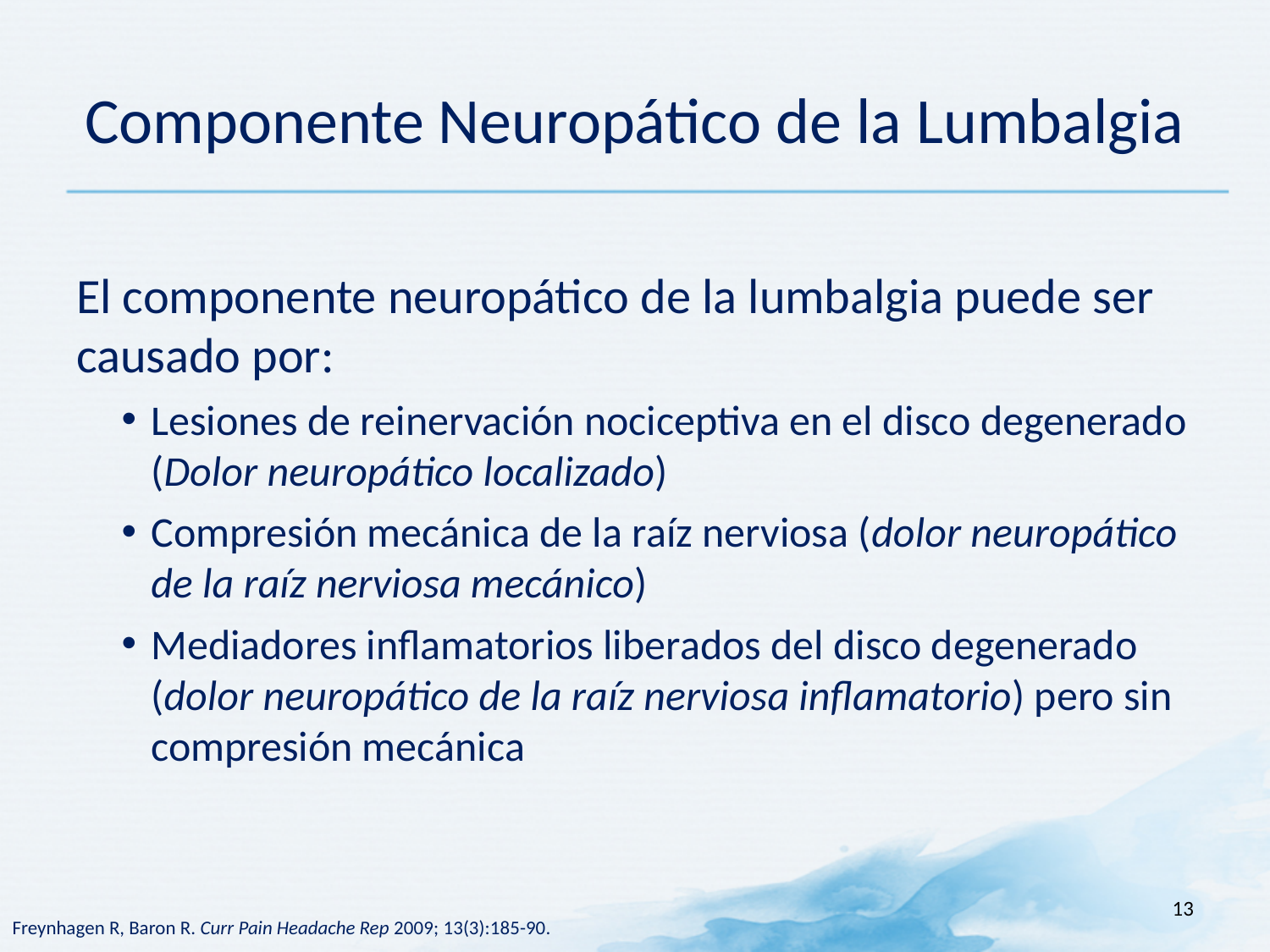

# Componente Neuropático de la Lumbalgia
El componente neuropático de la lumbalgia puede ser causado por:
Lesiones de reinervación nociceptiva en el disco degenerado (Dolor neuropático localizado)
Compresión mecánica de la raíz nerviosa (dolor neuropático de la raíz nerviosa mecánico)
Mediadores inflamatorios liberados del disco degenerado (dolor neuropático de la raíz nerviosa inflamatorio) pero sin compresión mecánica
13
Freynhagen R, Baron R. Curr Pain Headache Rep 2009; 13(3):185-90.